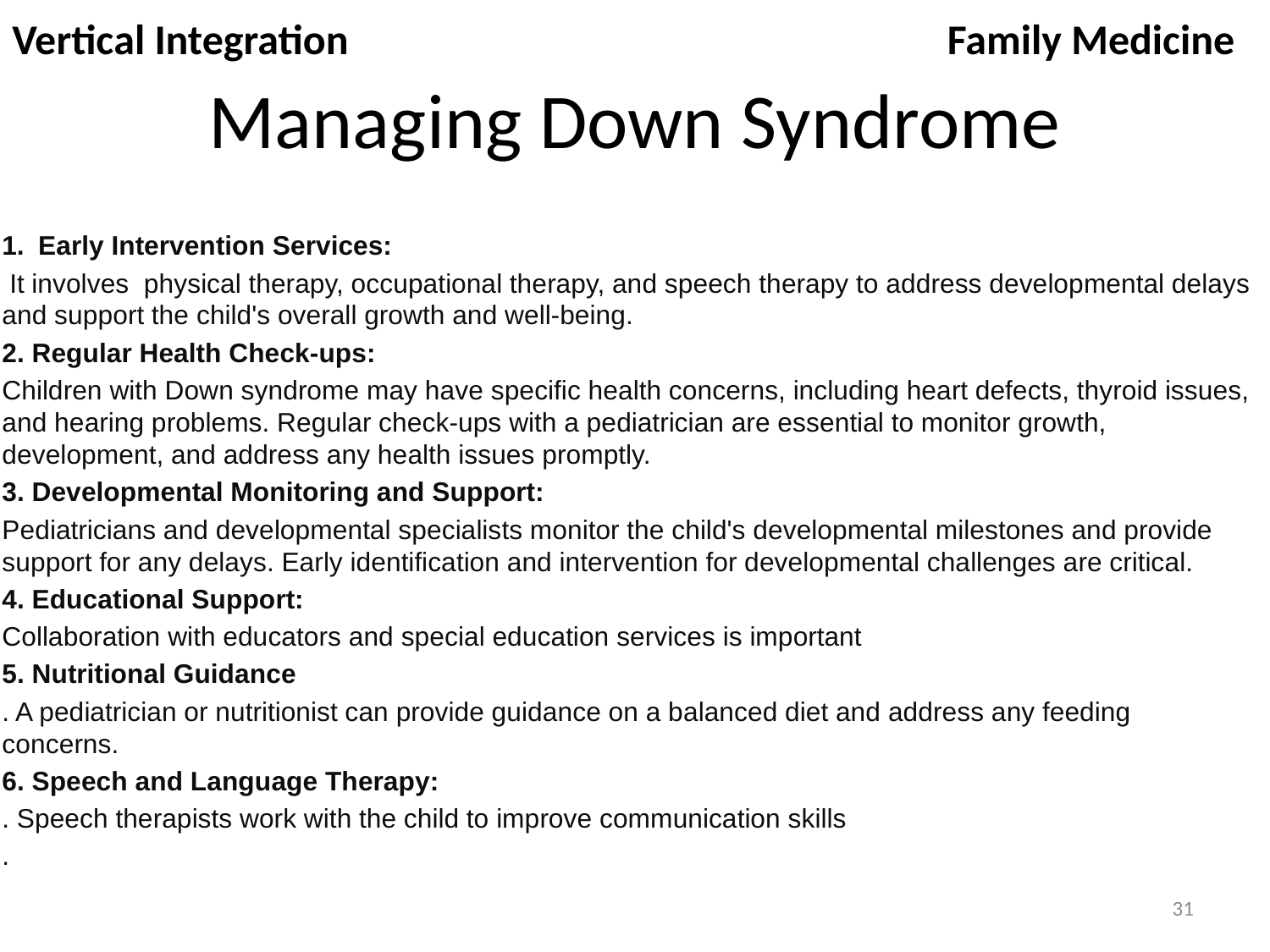

Vertical Integration
Family Medicine
# Managing Down Syndrome
Early Intervention Services:
 It involves  physical therapy, occupational therapy, and speech therapy to address developmental delays and support the child's overall growth and well-being.
2. Regular Health Check-ups:
Children with Down syndrome may have specific health concerns, including heart defects, thyroid issues, and hearing problems. Regular check-ups with a pediatrician are essential to monitor growth, development, and address any health issues promptly.
3. Developmental Monitoring and Support:
Pediatricians and developmental specialists monitor the child's developmental milestones and provide support for any delays. Early identification and intervention for developmental challenges are critical.
4. Educational Support:
Collaboration with educators and special education services is important
5. Nutritional Guidance
. A pediatrician or nutritionist can provide guidance on a balanced diet and address any feeding concerns.
6. Speech and Language Therapy:
. Speech therapists work with the child to improve communication skills
.

31